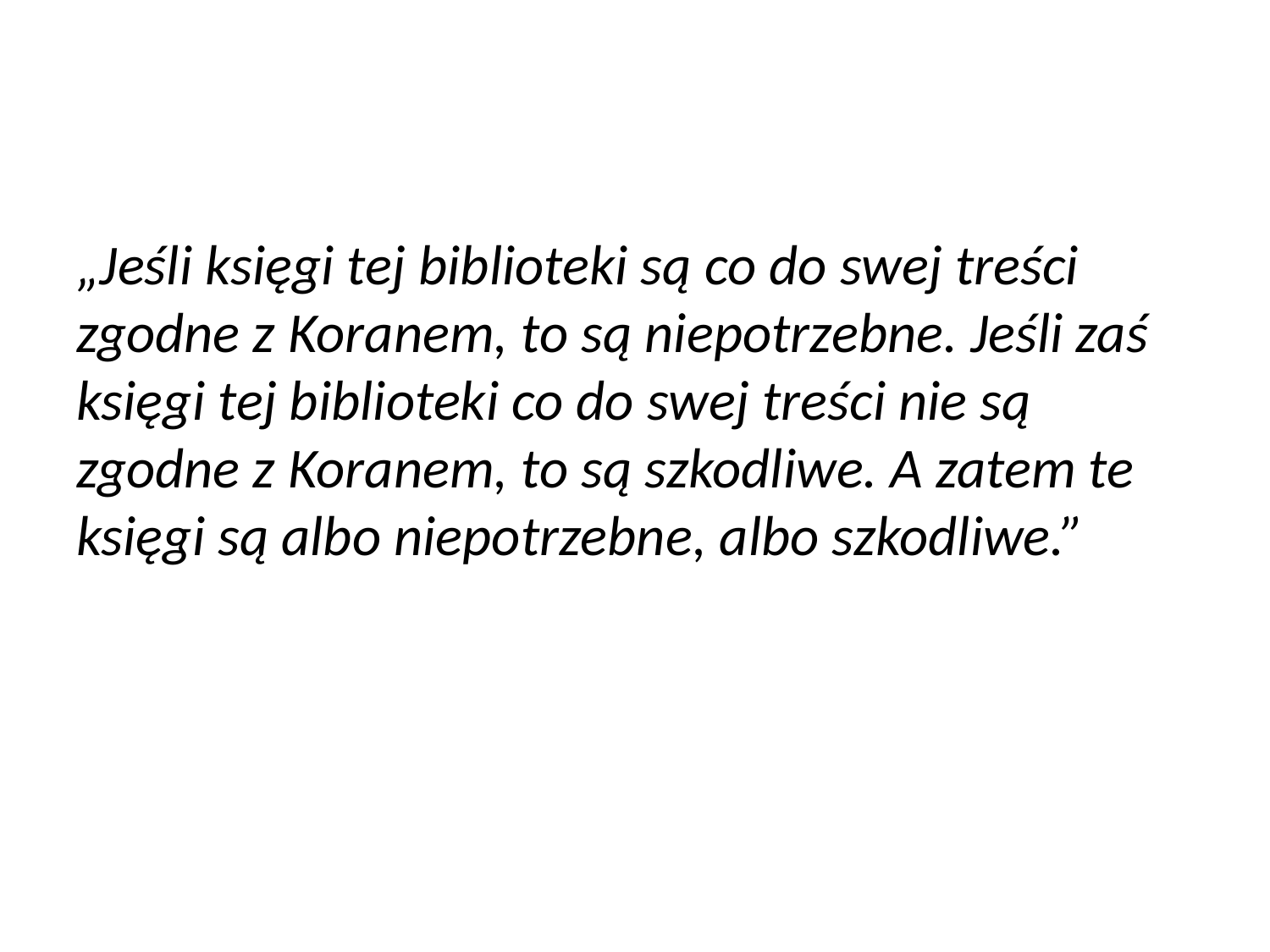

„Jeśli księgi tej biblioteki są co do swej treści zgodne z Koranem, to są niepotrzebne. Jeśli zaś księgi tej biblioteki co do swej treści nie są zgodne z Koranem, to są szkodliwe. A zatem te księgi są albo niepotrzebne, albo szkodliwe.”